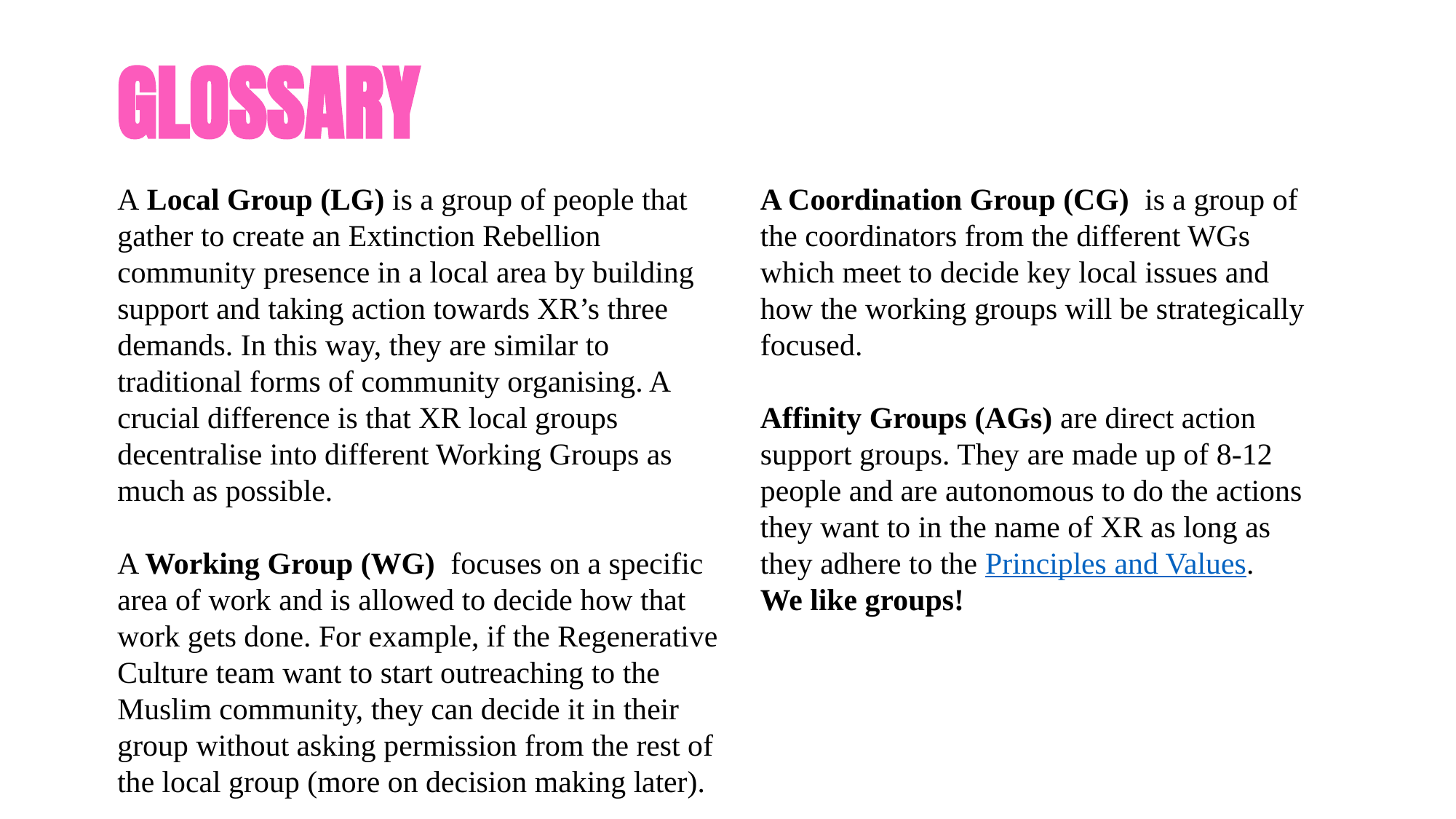

GLOSSARY
A Local Group (LG) is a group of people that gather to create an Extinction Rebellion community presence in a local area by building support and taking action towards XR’s three demands. In this way, they are similar to traditional forms of community organising. A crucial difference is that XR local groups decentralise into different Working Groups as much as possible.
A Working Group (WG)  focuses on a specific area of work and is allowed to decide how that work gets done. For example, if the Regenerative Culture team want to start outreaching to the Muslim community, they can decide it in their group without asking permission from the rest of the local group (more on decision making later).
A Coordination Group (CG)  is a group of the coordinators from the different WGs which meet to decide key local issues and how the working groups will be strategically focused.
Affinity Groups (AGs) are direct action support groups. They are made up of 8-12 people and are autonomous to do the actions they want to in the name of XR as long as they adhere to the Principles and Values.
We like groups!